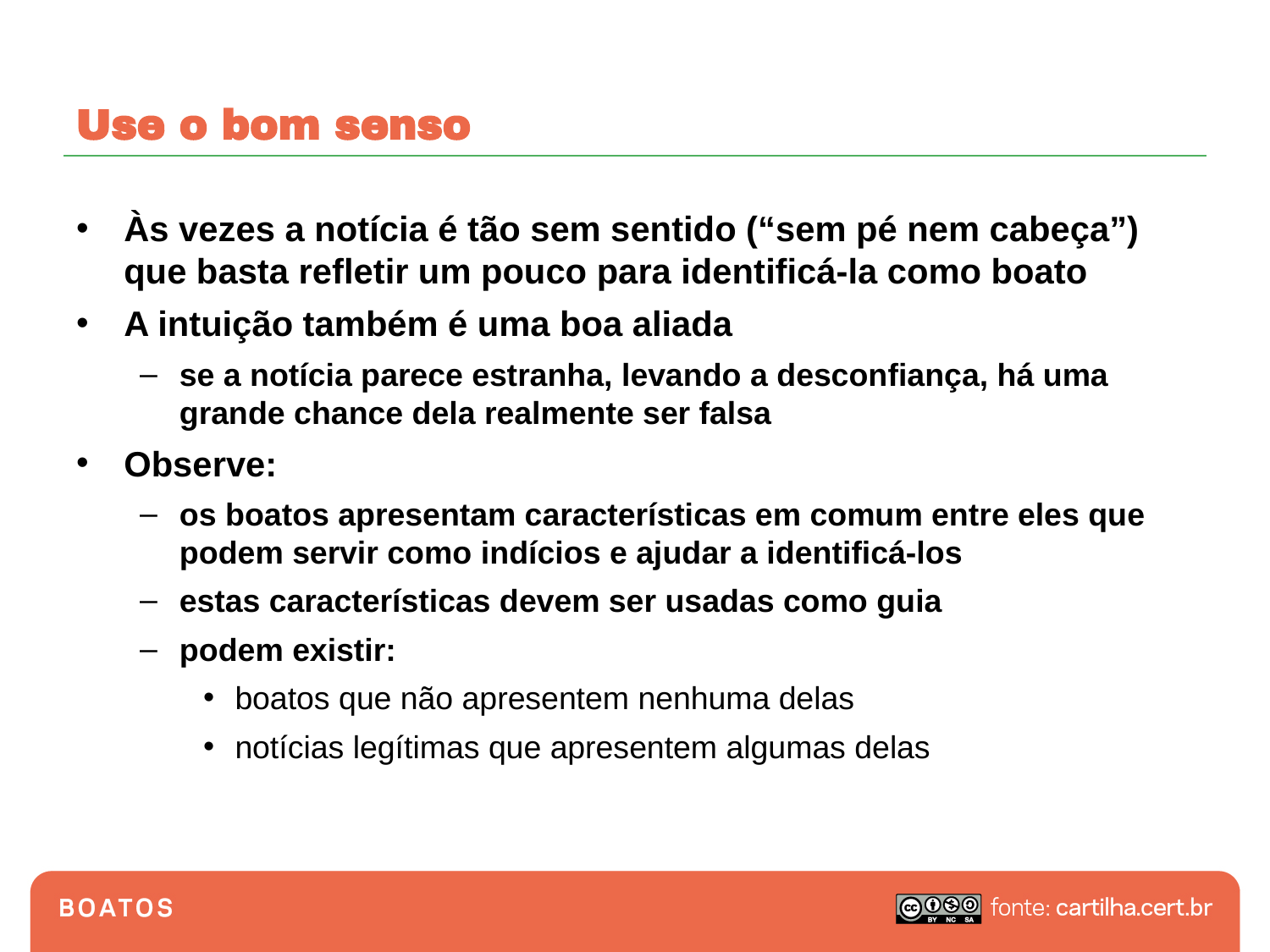

# Use o bom senso
Às vezes a notícia é tão sem sentido (“sem pé nem cabeça”) que basta refletir um pouco para identificá-la como boato
A intuição também é uma boa aliada
se a notícia parece estranha, levando a desconfiança, há uma grande chance dela realmente ser falsa
Observe:
os boatos apresentam características em comum entre eles que podem servir como indícios e ajudar a identificá-los
estas características devem ser usadas como guia
podem existir:
boatos que não apresentem nenhuma delas
notícias legítimas que apresentem algumas delas